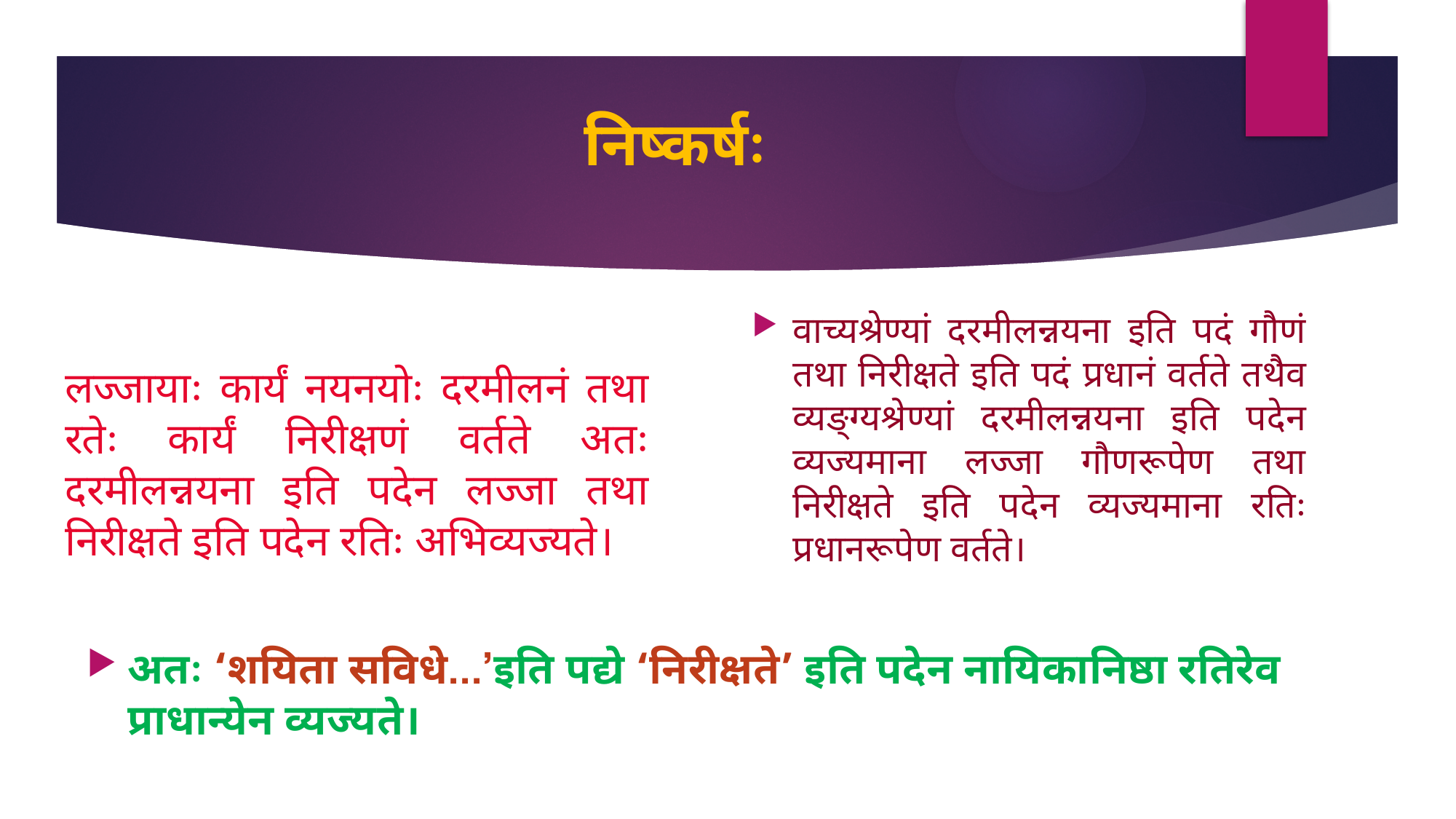

# निष्कर्षः
लज्जायाः कार्यं नयनयोः दरमीलनं तथा रतेः कार्यं निरीक्षणं वर्तते अतः दरमीलन्नयना इति पदेन लज्जा तथा निरीक्षते इति पदेन रतिः अभिव्यज्यते।
वाच्यश्रेण्यां दरमीलन्नयना इति पदं गौणं तथा निरीक्षते इति पदं प्रधानं वर्तते तथैव व्यङ्ग्यश्रेण्यां दरमीलन्नयना इति पदेन व्यज्यमाना लज्जा गौणरूपेण तथा निरीक्षते इति पदेन व्यज्यमाना रतिः प्रधानरूपेण वर्तते।
अतः ‘शयिता सविधे...’इति पद्ये ‘निरीक्षते’ इति पदेन नायिकानिष्ठा रतिरेव प्राधान्येन व्यज्यते।